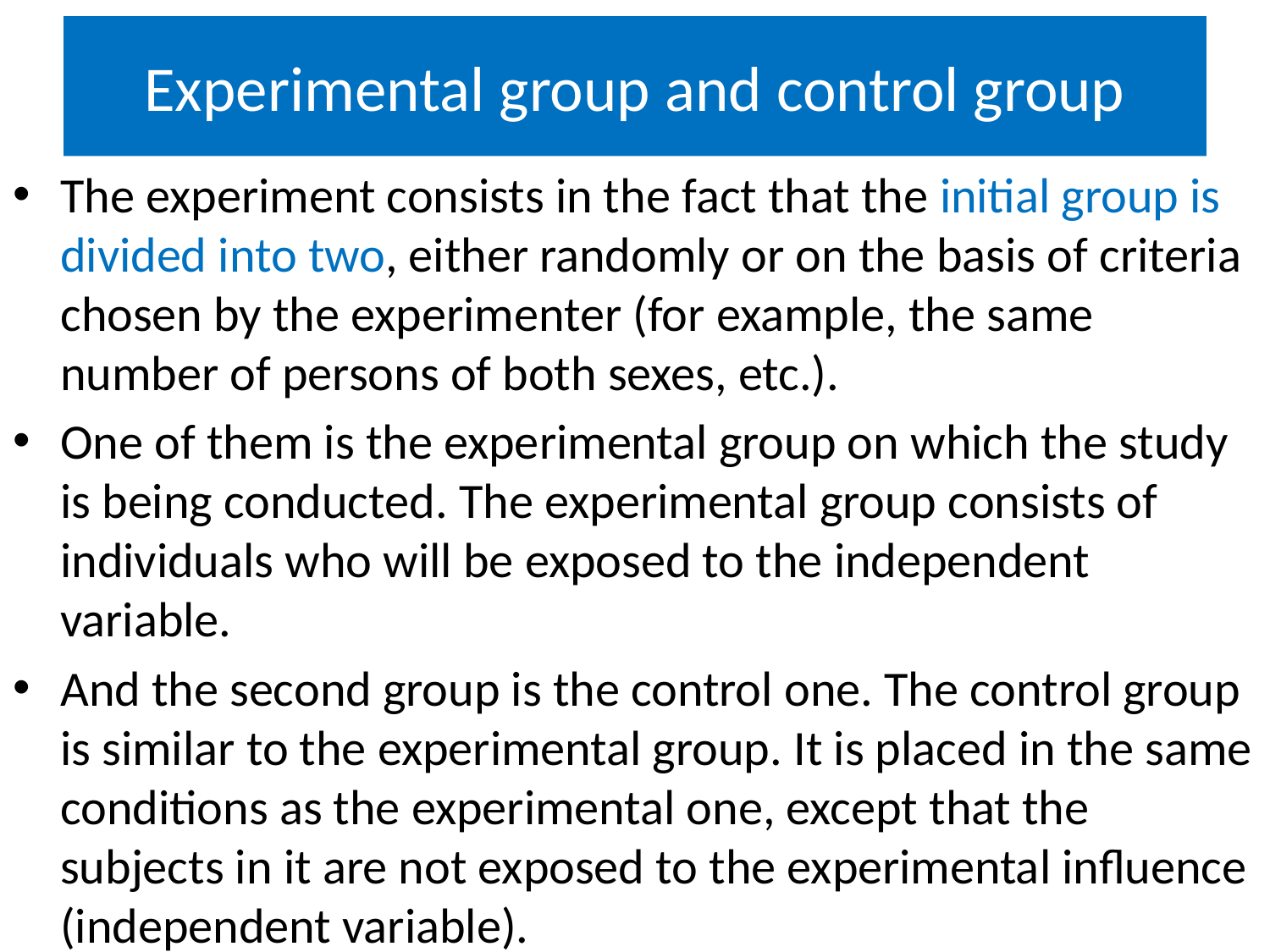

# Experimental group and control group
The experiment consists in the fact that the initial group is divided into two, either randomly or on the basis of criteria chosen by the experimenter (for example, the same number of persons of both sexes, etc.).
One of them is the experimental group on which the study is being conducted. The experimental group consists of individuals who will be exposed to the independent variable.
And the second group is the control one. The control group is similar to the experimental group. It is placed in the same conditions as the experimental one, except that the subjects in it are not exposed to the experimental influence (independent variable).